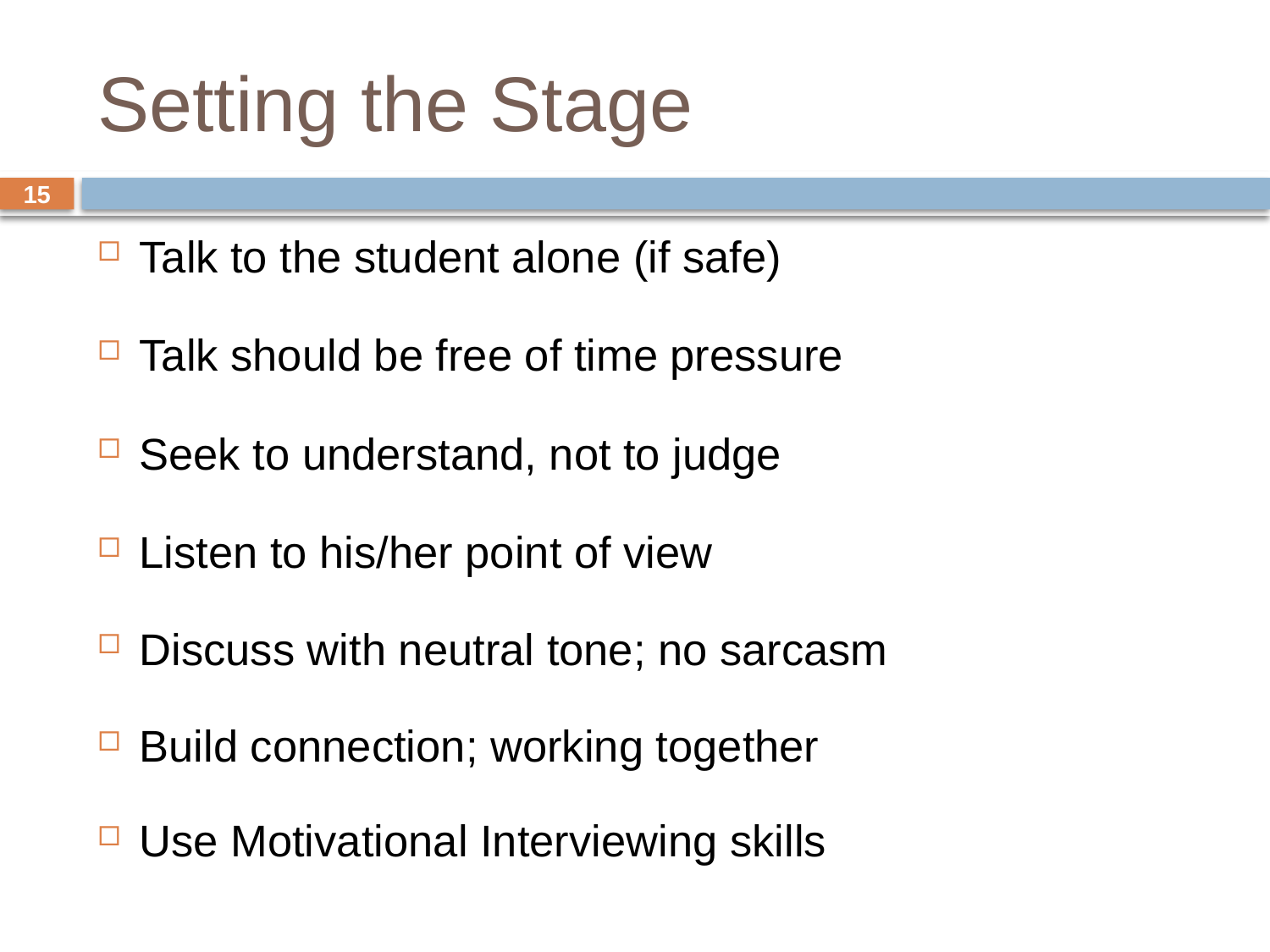

# Setting the Stage
15
Talk to the student alone (if safe)

Talk should be free of time pressure

Seek to understand, not to judge

Listen to his/her point of view

Discuss with neutral tone; no sarcasm

Build connection; working together

Use Motivational Interviewing skills